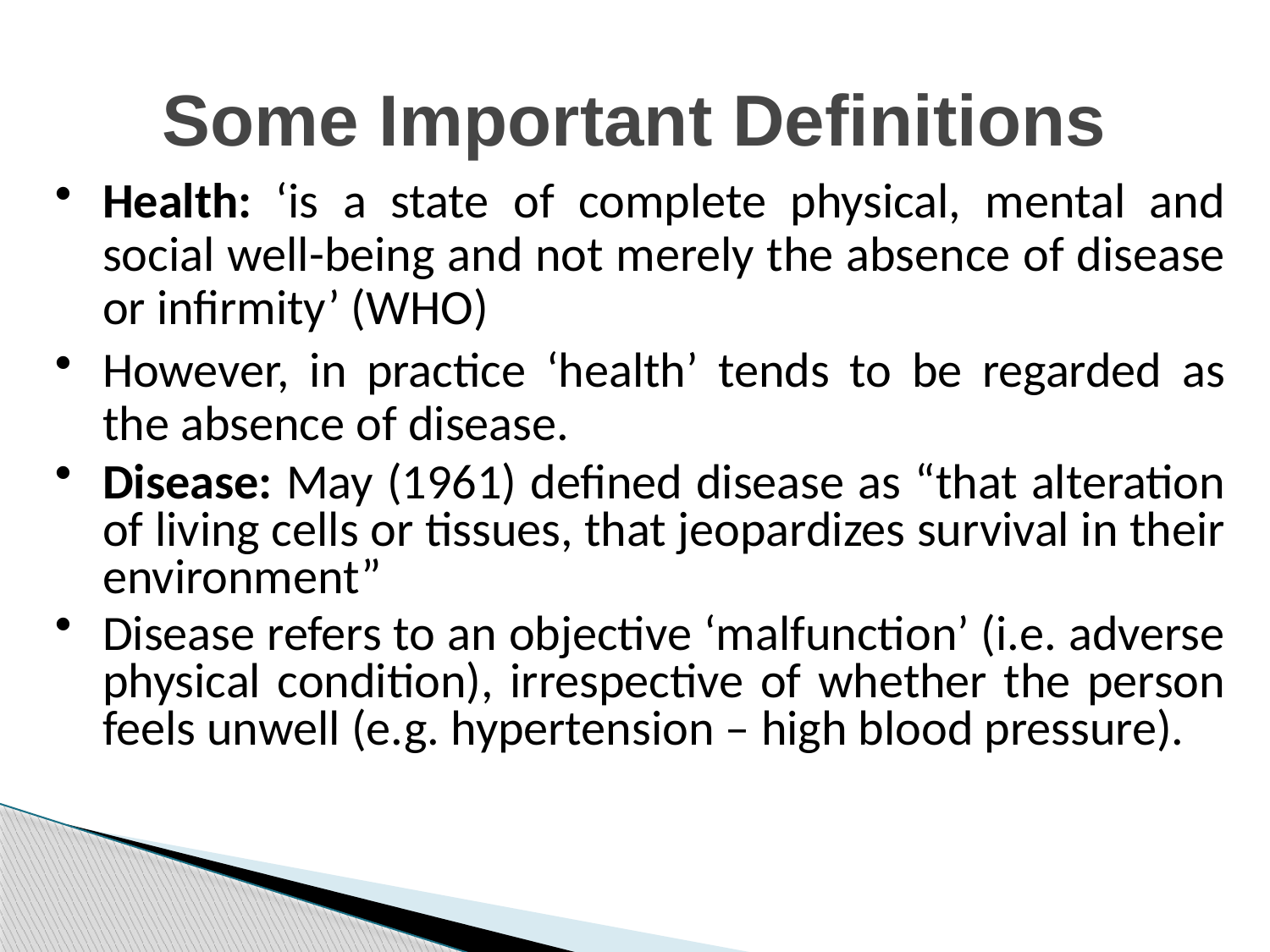

# Some Important Definitions
Health: ‘is a state of complete physical, mental and social well-being and not merely the absence of disease or infirmity’ (WHO)
However, in practice ‘health’ tends to be regarded as the absence of disease.
Disease: May (1961) defined disease as “that alteration of living cells or tissues, that jeopardizes survival in their environment”
Disease refers to an objective ‘malfunction’ (i.e. adverse physical condition), irrespective of whether the person feels unwell (e.g. hypertension – high blood pressure).